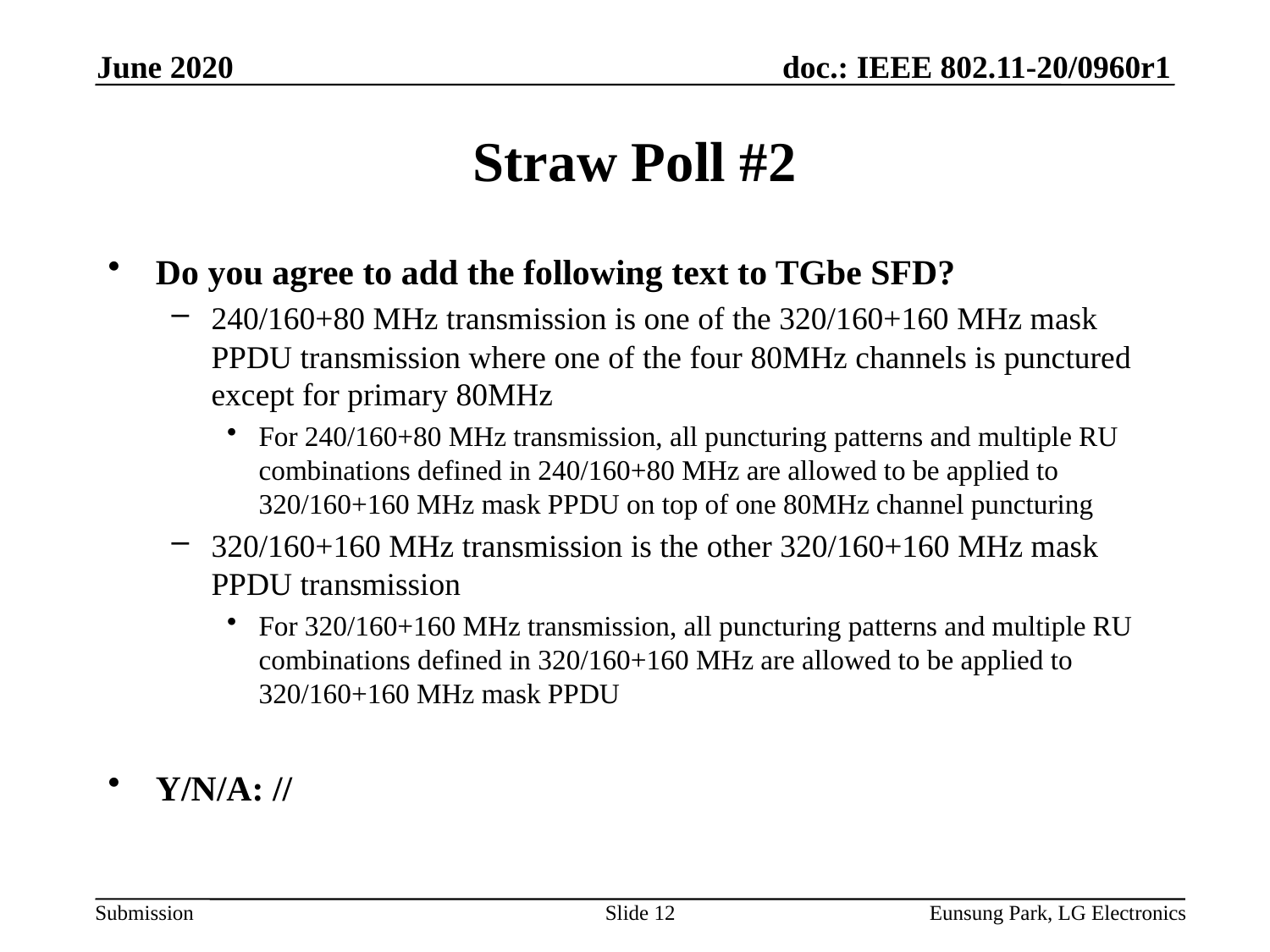

June 2020
# Straw Poll #2
Do you agree to add the following text to TGbe SFD?
240/160+80 MHz transmission is one of the 320/160+160 MHz mask PPDU transmission where one of the four 80MHz channels is punctured except for primary 80MHz
For 240/160+80 MHz transmission, all puncturing patterns and multiple RU combinations defined in 240/160+80 MHz are allowed to be applied to 320/160+160 MHz mask PPDU on top of one 80MHz channel puncturing
320/160+160 MHz transmission is the other 320/160+160 MHz mask PPDU transmission
For 320/160+160 MHz transmission, all puncturing patterns and multiple RU combinations defined in 320/160+160 MHz are allowed to be applied to 320/160+160 MHz mask PPDU

Y/N/A: //

Slide 12
Eunsung Park, LG Electronics